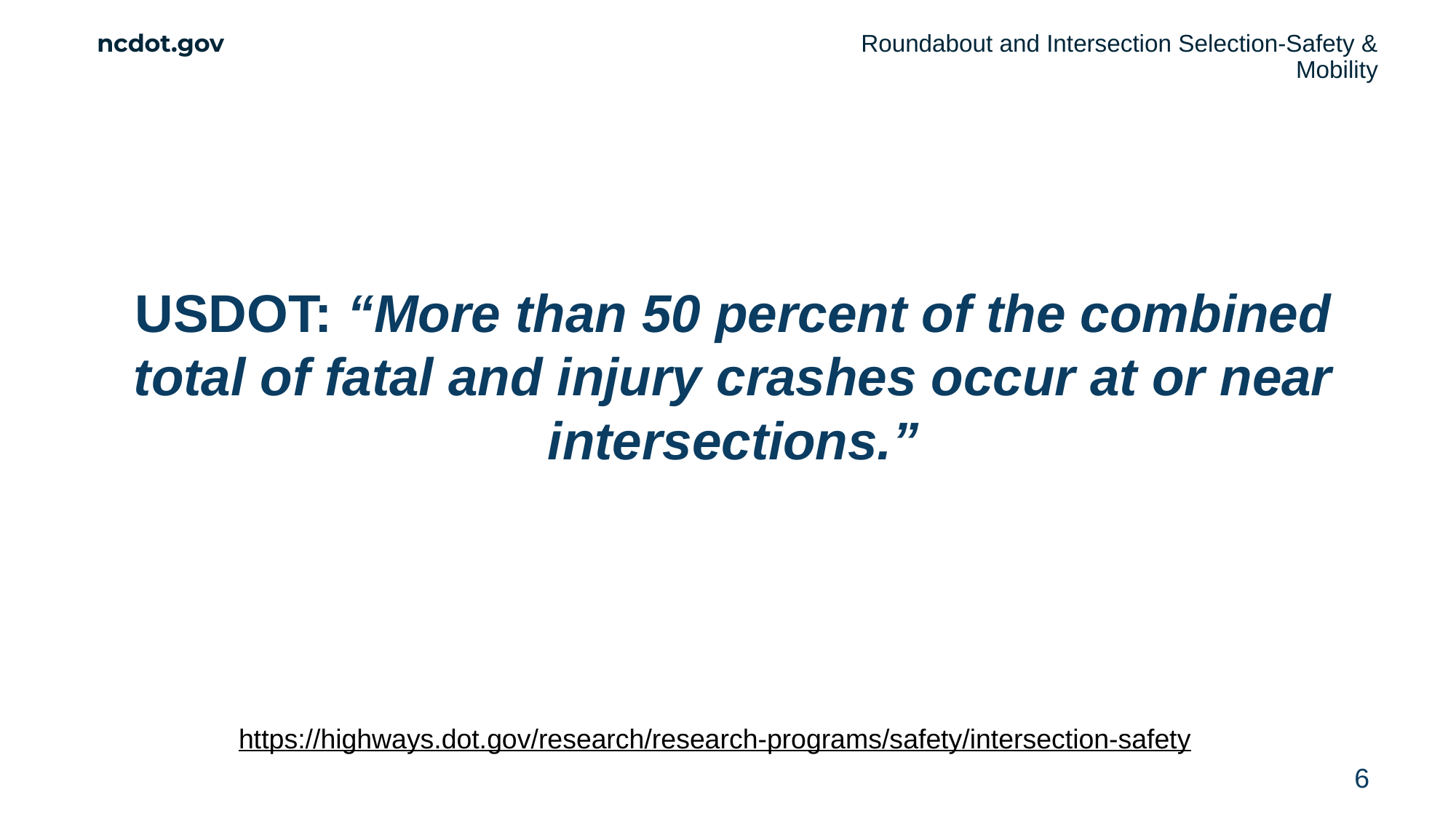

ncdot.gov						Roundabout and Intersection Selection-Safety & Mobility

USDOT: “More than 50 percent of the combined total of fatal and injury crashes occur at or near intersections.”
https://highways.dot.gov/research/research-programs/safety/intersection-safety
6